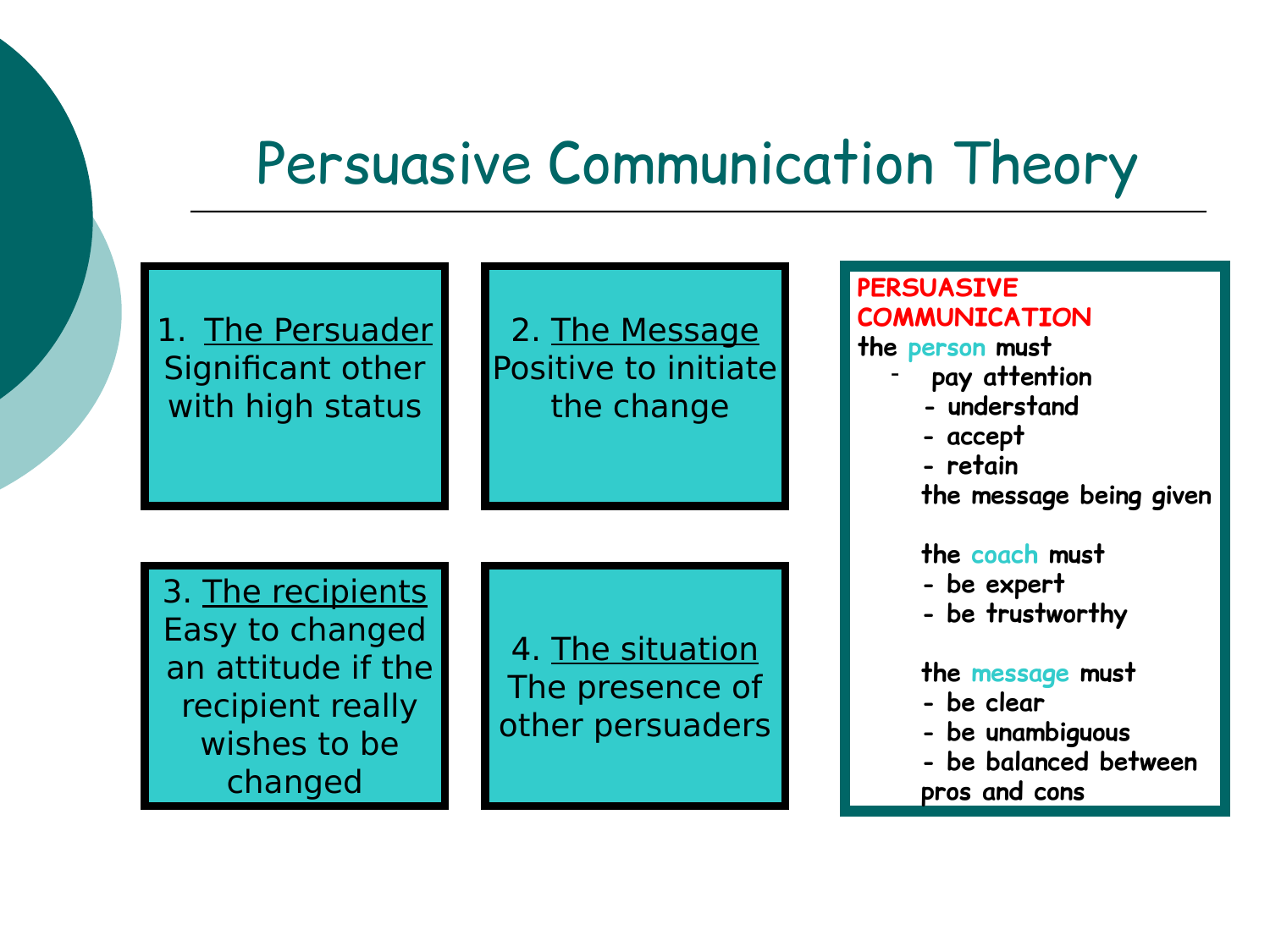

# Persuasive Communication Theory
The Persuader
Significant other
with high status

2. The Message
Positive to initiate
 the change

PERSUASIVE COMMUNICATION
the person must
 pay attention
      - understand
- accept
- retain
the message being given

the coach must
- be expert
- be trustworthy

the message must
- be clear
- be unambiguous
- be balanced between pros and cons

3. The recipients
Easy to changed
 an attitude if the
 recipient really
 wishes to be
changed
4. The situation
The presence of
other persuaders